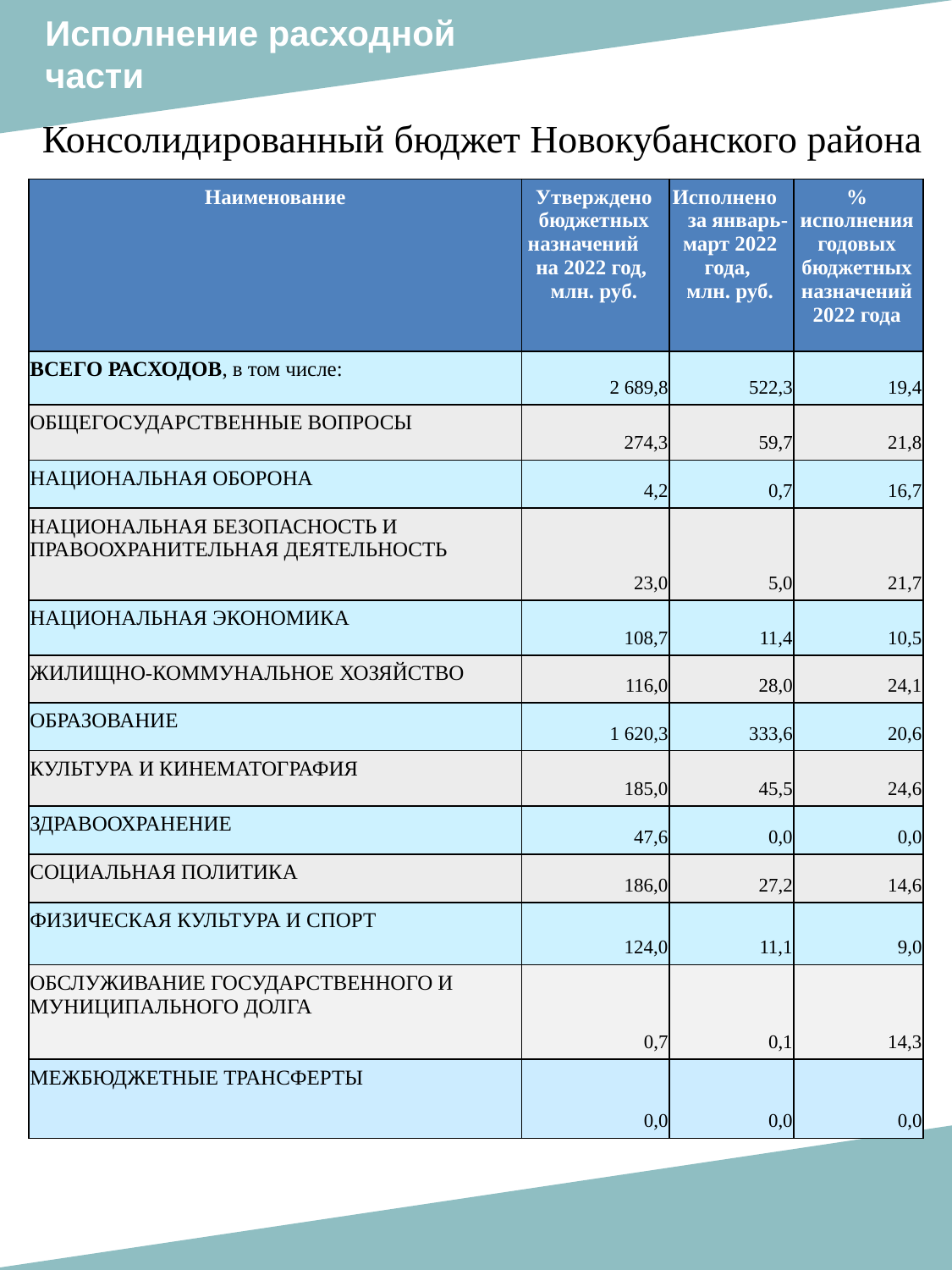

Исполнение расходной
части
Консолидированный бюджет Новокубанского района
| Наименование | Утверждено бюджетных назначений на 2022 год, млн. руб. | Исполнено за январь-март 2022 года, млн. руб. | % исполнения годовых бюджетных назначений 2022 года |
| --- | --- | --- | --- |
| ВСЕГО РАСХОДОВ, в том числе: | 2 689,8 | 522,3 | 19,4 |
| ОБЩЕГОСУДАРСТВЕННЫЕ ВОПРОСЫ | 274,3 | 59,7 | 21,8 |
| НАЦИОНАЛЬНАЯ ОБОРОНА | 4,2 | 0,7 | 16,7 |
| НАЦИОНАЛЬНАЯ БЕЗОПАСНОСТЬ И ПРАВООХРАНИТЕЛЬНАЯ ДЕЯТЕЛЬНОСТЬ | 23,0 | 5,0 | 21,7 |
| НАЦИОНАЛЬНАЯ ЭКОНОМИКА | 108,7 | 11,4 | 10,5 |
| ЖИЛИЩНО-КОММУНАЛЬНОЕ ХОЗЯЙСТВО | 116,0 | 28,0 | 24,1 |
| ОБРАЗОВАНИЕ | 1 620,3 | 333,6 | 20,6 |
| КУЛЬТУРА И КИНЕМАТОГРАФИЯ | 185,0 | 45,5 | 24,6 |
| ЗДРАВООХРАНЕНИЕ | 47,6 | 0,0 | 0,0 |
| СОЦИАЛЬНАЯ ПОЛИТИКА | 186,0 | 27,2 | 14,6 |
| ФИЗИЧЕСКАЯ КУЛЬТУРА И СПОРТ | 124,0 | 11,1 | 9,0 |
| ОБСЛУЖИВАНИЕ ГОСУДАРСТВЕННОГО И МУНИЦИПАЛЬНОГО ДОЛГА | 0,7 | 0,1 | 14,3 |
| МЕЖБЮДЖЕТНЫЕ ТРАНСФЕРТЫ | 0,0 | 0,0 | 0,0 |